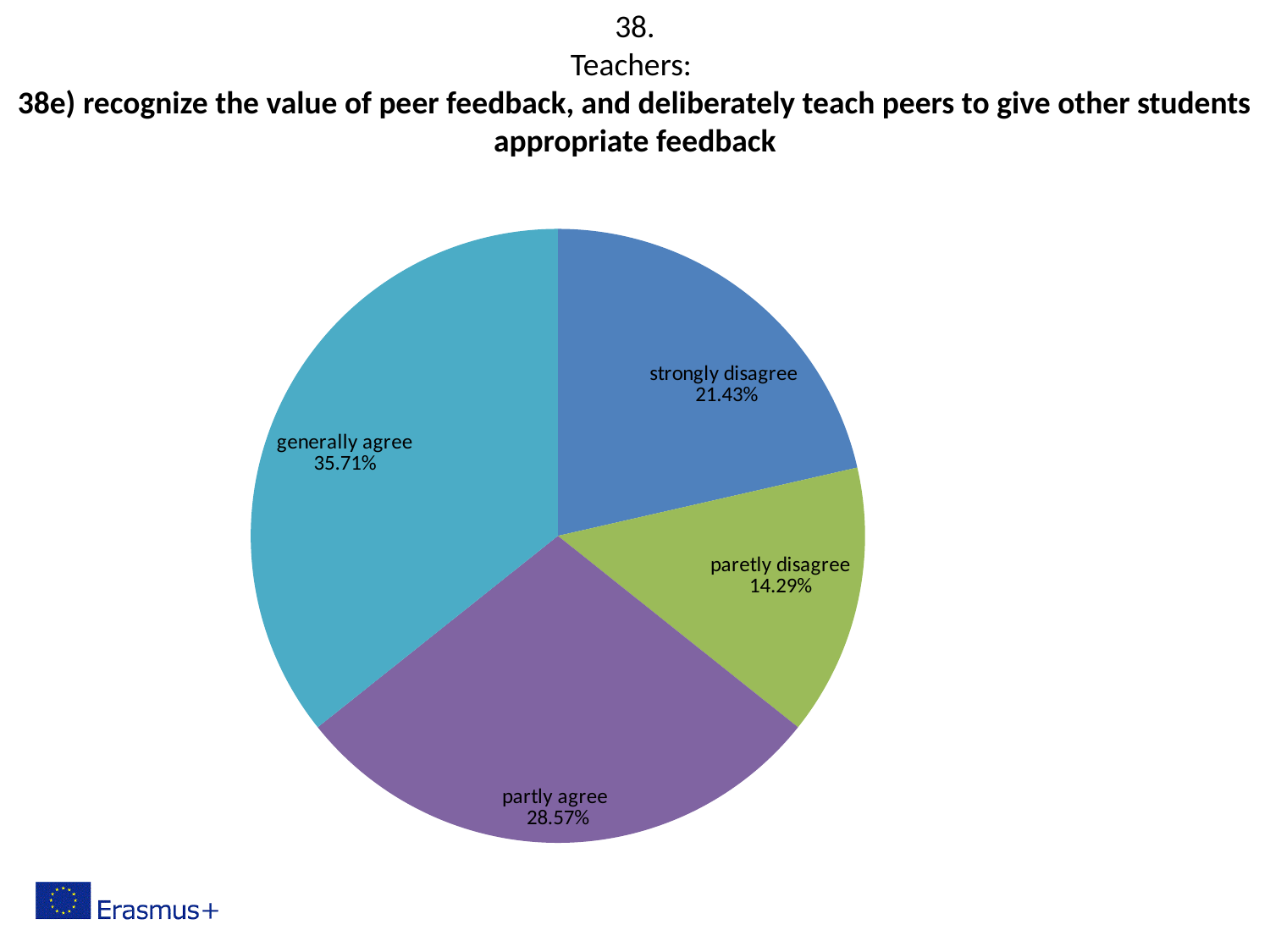

38.
Teachers:
38e) recognize the value of peer feedback, and deliberately teach peers to give other students appropriate feedback

### Chart

| Category |  |
|---|---|
| strongly disagree  | 0.21428571428571427 |
| generally disagree   | 0.0 |
| paretly disagree | 0.14285714285714285 |
| partly agree  | 0.2857142857142857 |
| generally agree | 0.35714285714285715 |
| strongly agree  | 0.0 |